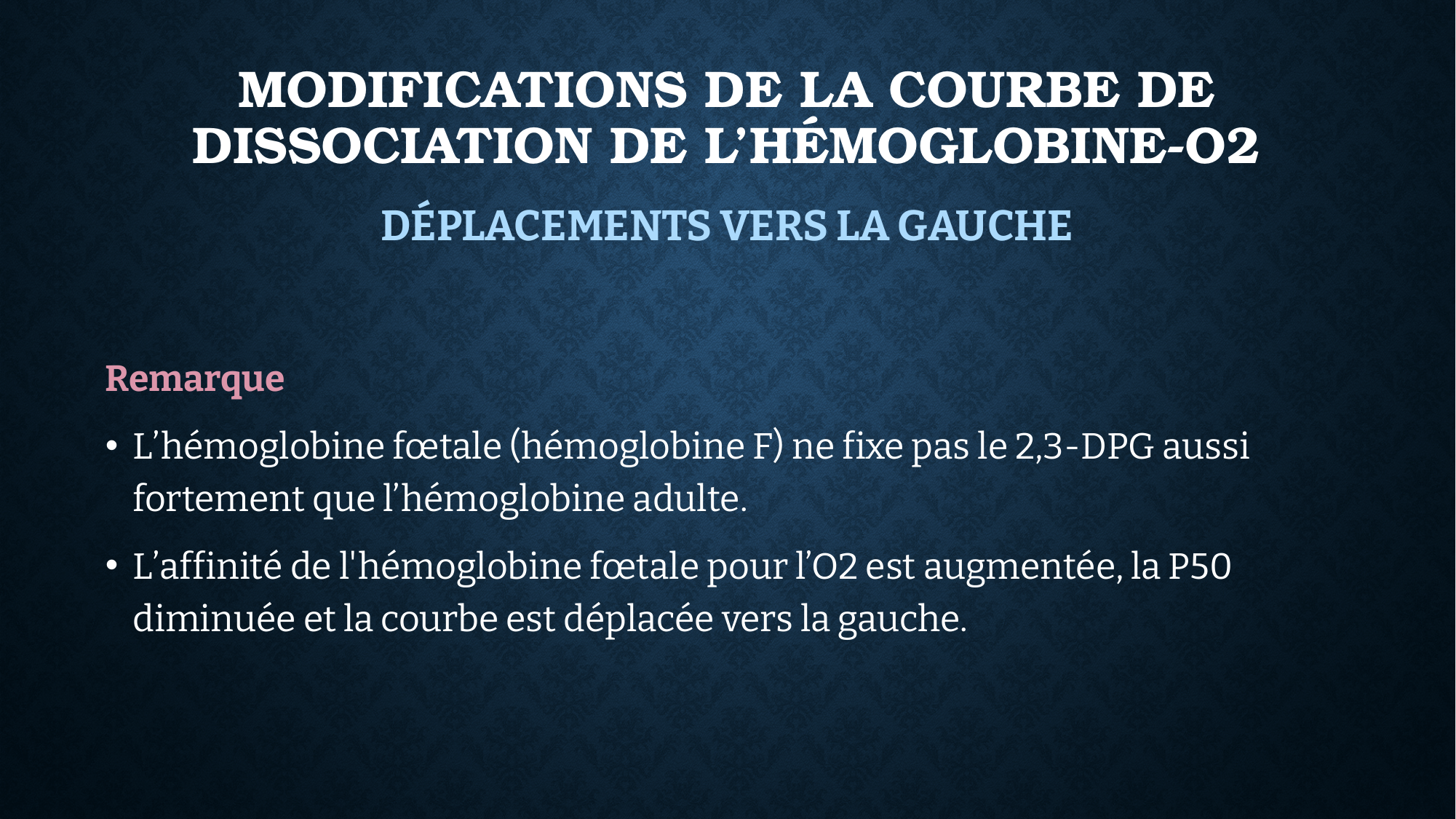

# Modifications de la courbe de dissociation de l’hémoglobine-O2
DÉPLACEMENTS VERS LA GAUCHE

Remarque
L’hémoglobine fœtale (hémoglobine F) ne fixe pas le 2,3-DPG aussi fortement que l’hémoglobine adulte.
L’affinité de l'hémoglobine fœtale pour l’O2 est augmentée, la P50 diminuée et la courbe est déplacée vers la gauche.